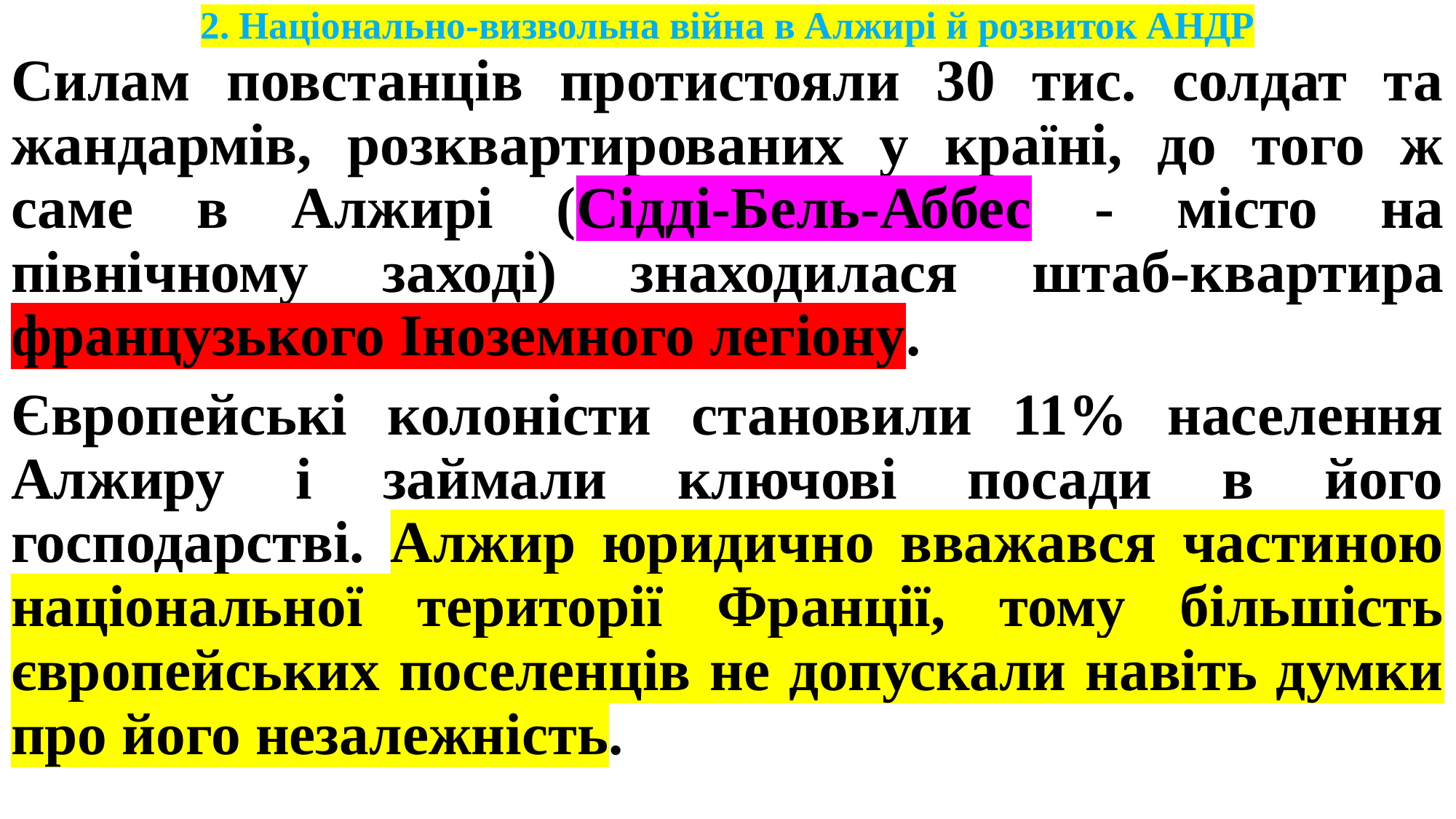

# 2. Національно-визвольна війна в Алжирі й розвиток АНДР
Силам повстанців протистояли 30 тис. солдат та жандармів, розквартированих у країні, до того ж саме в Алжирі (Сідді-Бель-Аббес - місто на північному заході) знаходилася штаб-квартира французького Іноземного легіону.
Європейські колоністи становили 11% населення Алжиру і займали ключові посади в його господарстві. Алжир юридично вважався частиною національної території Франції, тому більшість європейських поселенців не допускали навіть думки про його незалежність.